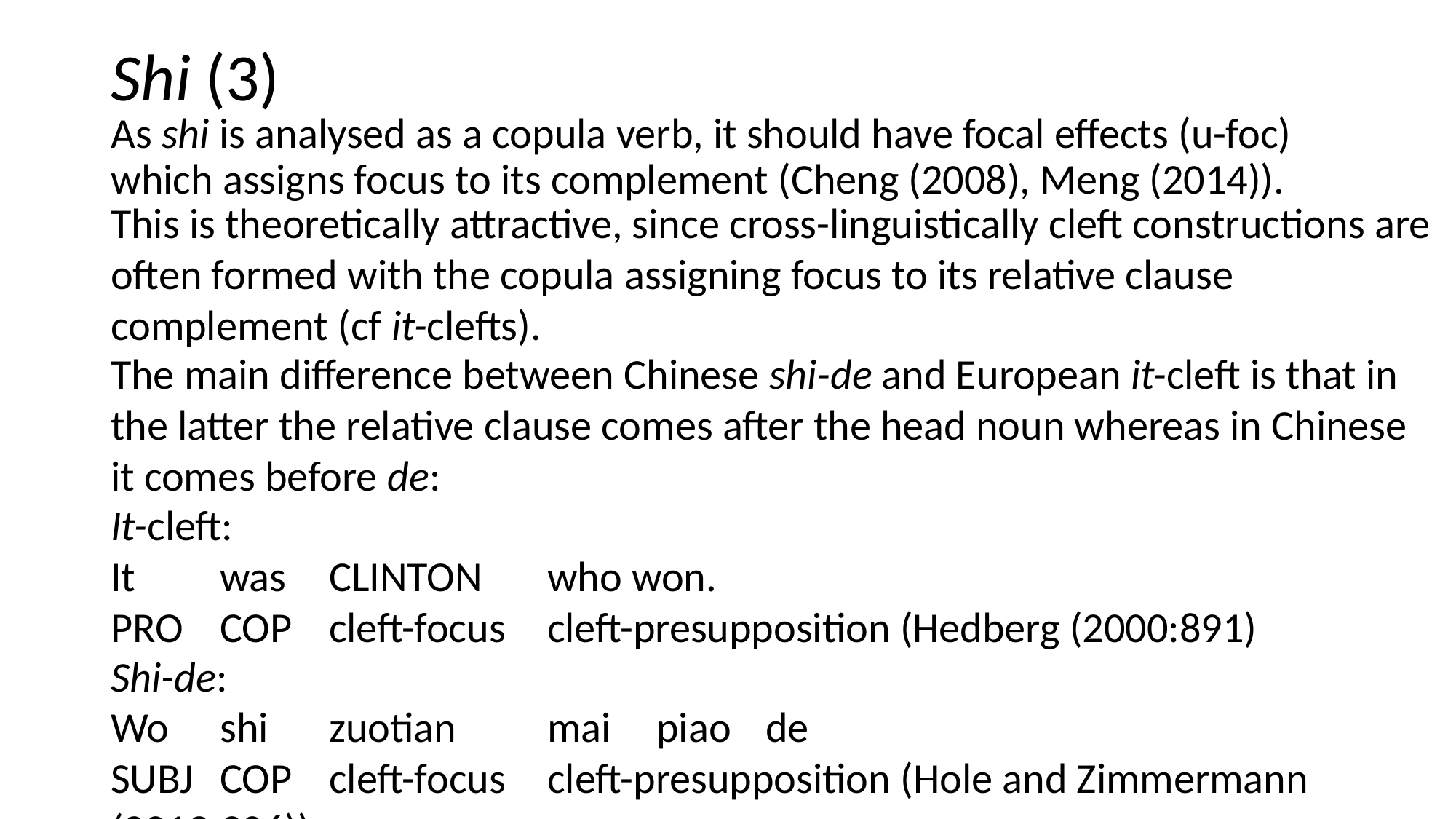

# Shi (3)
As shi is analysed as a copula verb, it should have focal effects (u-foc) which assigns focus to its complement (Cheng (2008), Meng (2014)).
This is theoretically attractive, since cross-linguistically cleft constructions are often formed with the copula assigning focus to its relative clause complement (cf it-clefts).
The main difference between Chinese shi-de and European it-cleft is that in the latter the relative clause comes after the head noun whereas in Chinese it comes before de:
It-cleft:
It	was	CLINTON	who won.
PRO	COP	cleft-focus	cleft-presupposition (Hedberg (2000:891)
Shi-de:
Wo	shi	zuotian	mai	piao	de
SUBJ	COP	cleft-focus	cleft-presupposition (Hole and Zimmermann (2013:306))